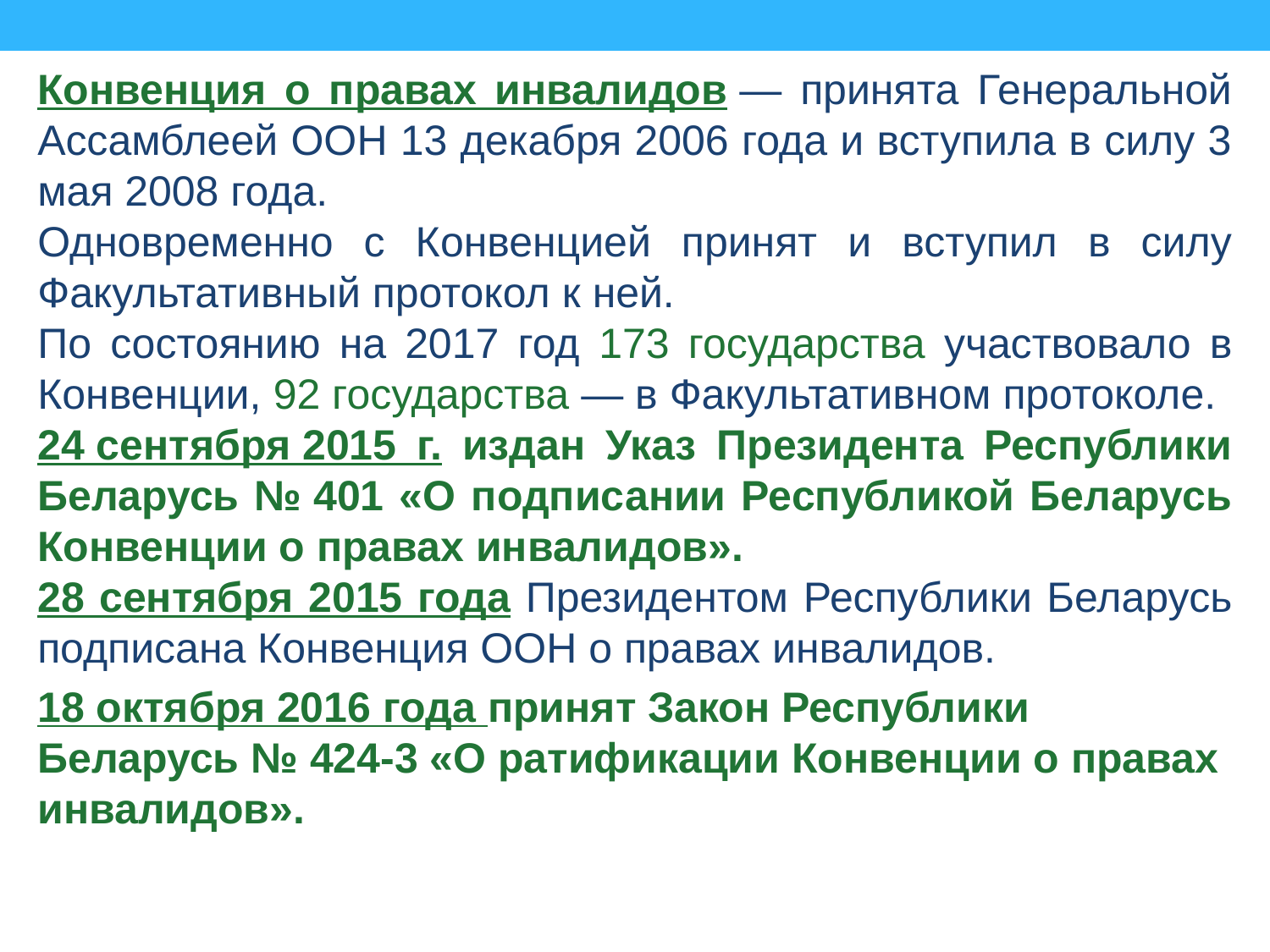

Конвенция о правах инвалидов — принята Генеральной Ассамблеей ООН 13 декабря 2006 года и вступила в силу 3 мая 2008 года.
Одновременно с Конвенцией принят и вступил в силу Факультативный протокол к ней.
По состоянию на 2017 год 173 государства участвовало в Конвенции, 92 государства — в Факультативном протоколе.
24 сентября 2015 г. издан Указ Президента Республики Беларусь № 401 «О подписании Республикой Беларусь Конвенции о правах инвалидов».
28 сентября 2015 года Президентом Республики Беларусь подписана Конвенция ООН о правах инвалидов.
18 октября 2016 года принят Закон Республики Беларусь № 424-3 «О ратификации Конвенции о правах инвалидов».